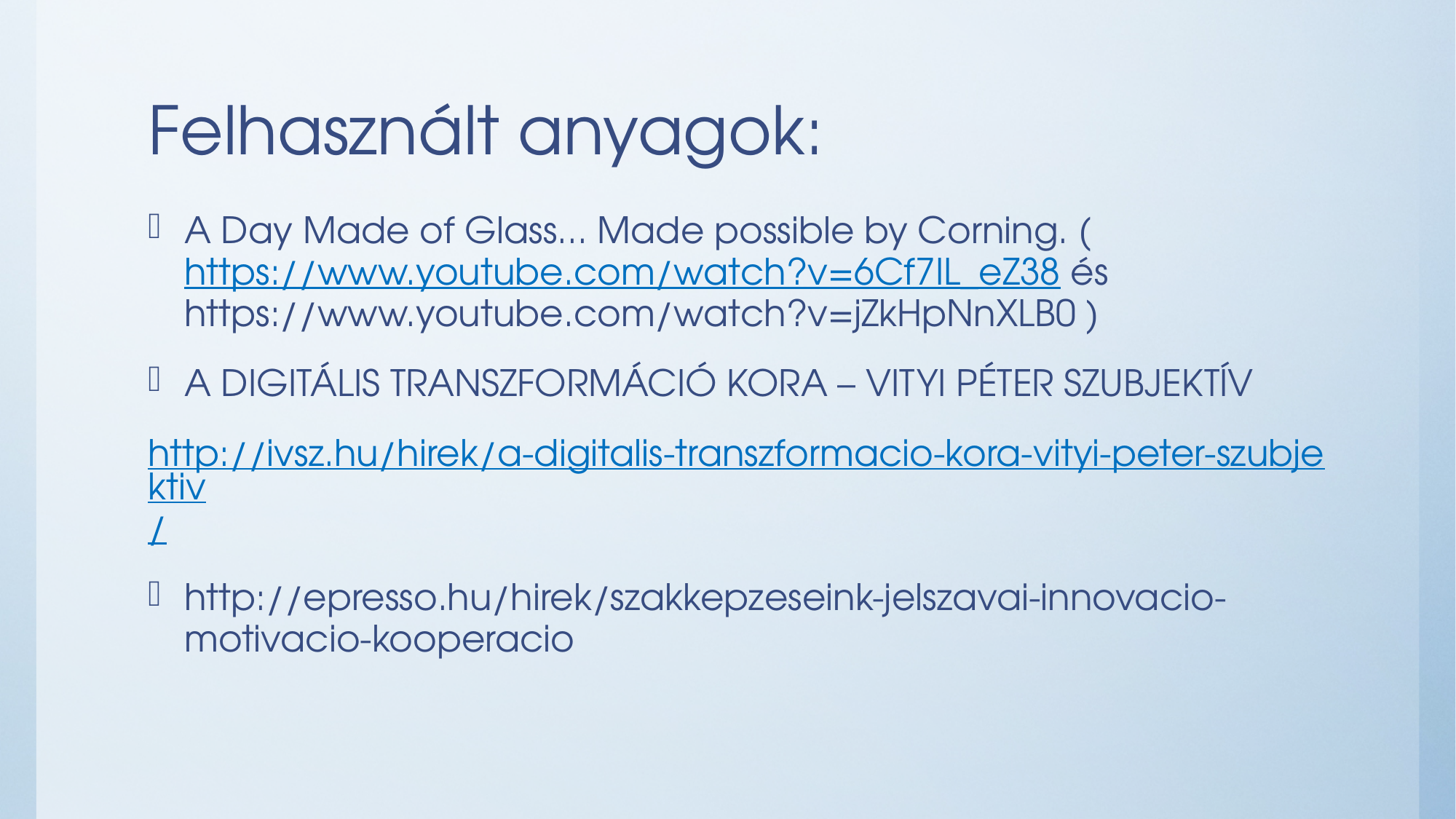

# Felhasznált anyagok:
A Day Made of Glass... Made possible by Corning. (https://www.youtube.com/watch?v=6Cf7IL_eZ38 és https://www.youtube.com/watch?v=jZkHpNnXLB0 )
A DIGITÁLIS TRANSZFORMÁCIÓ KORA – VITYI PÉTER SZUBJEKTÍV
http://ivsz.hu/hirek/a-digitalis-transzformacio-kora-vityi-peter-szubjektiv/
http://epresso.hu/hirek/szakkepzeseink-jelszavai-innovacio-motivacio-kooperacio